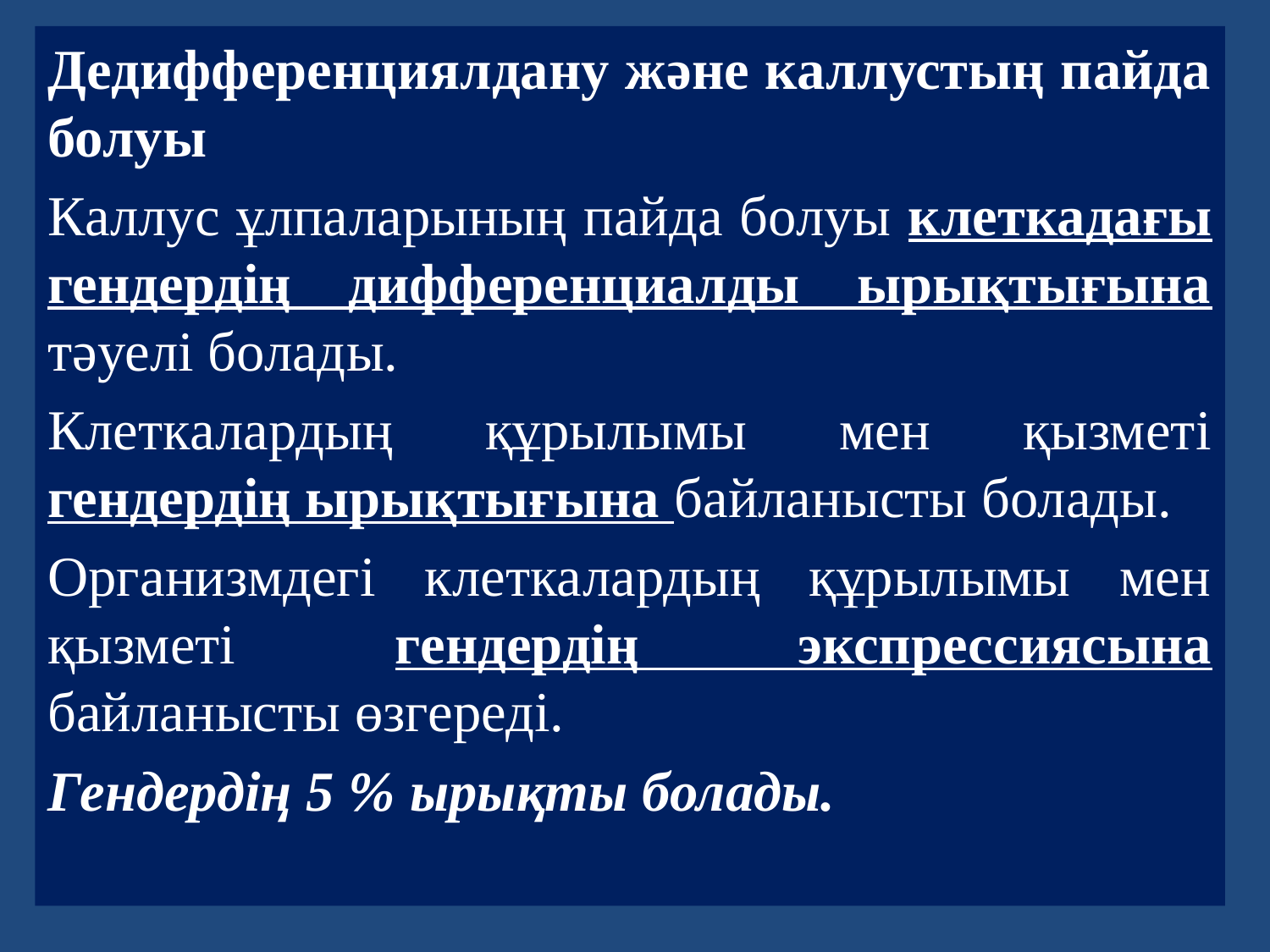

Дедифференциялдану және каллустың пайда болуы
Каллус ұлпаларының пайда болуы клеткадағы гендердің дифференциалды ырықтығына тәуелі болады.
Клеткалардың құрылымы мен қызметі гендердің ырықтығына байланысты болады.
Организмдегі клеткалардың құрылымы мен қызметі гендердің экспрессиясына байланысты өзгереді.
Гендердің 5 % ырықты болады.